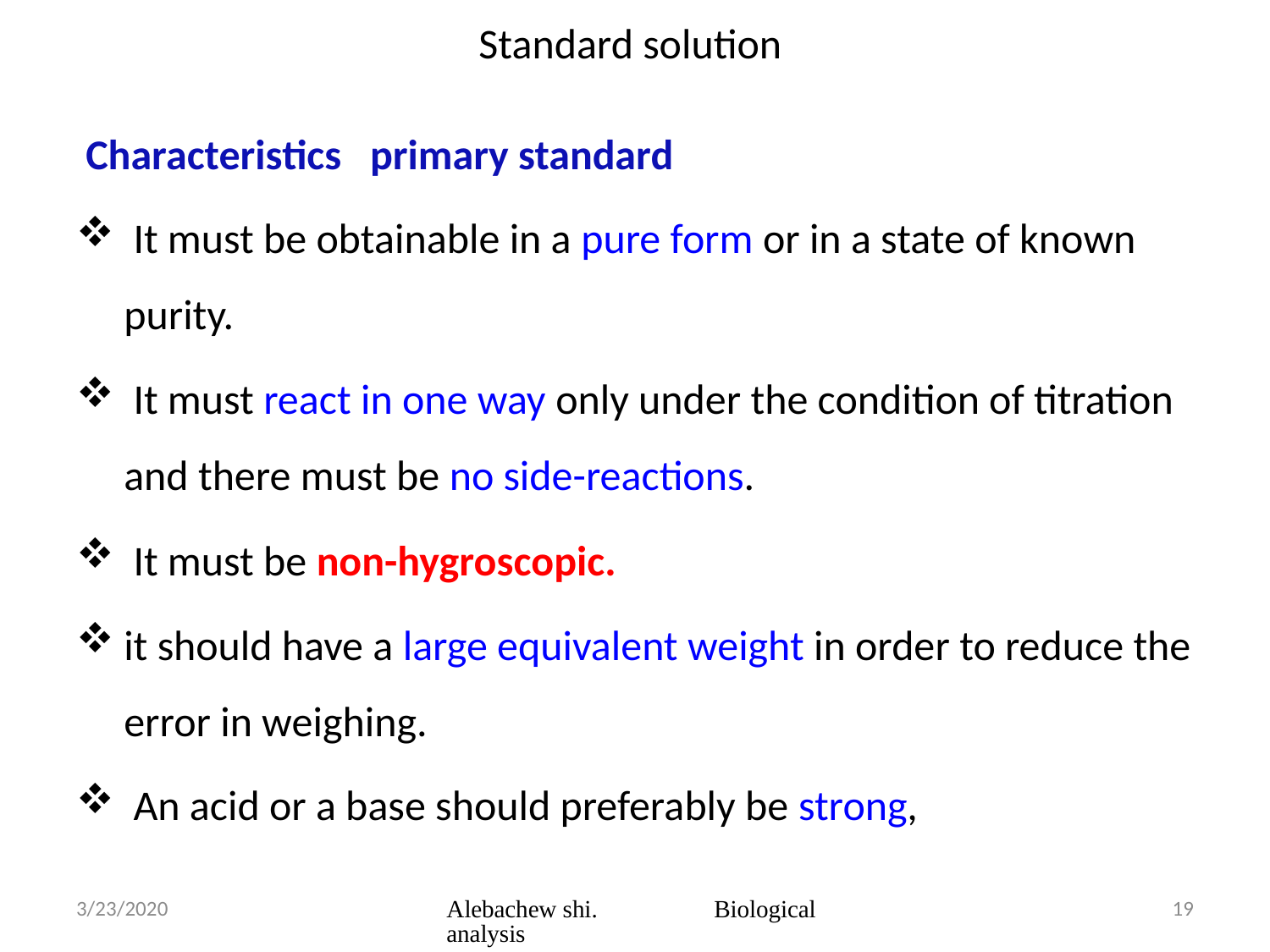

# Standard solution
 Characteristics   primary standard
 It must be obtainable in a pure form or in a state of known purity.
 It must react in one way only under the condition of titration and there must be no side-reactions.
 It must be non-hygroscopic.
it should have a large equivalent weight in order to reduce the error in weighing.
 An acid or a base should preferably be strong,
3/23/2020
Alebachew shi.                   Biological analysis
19